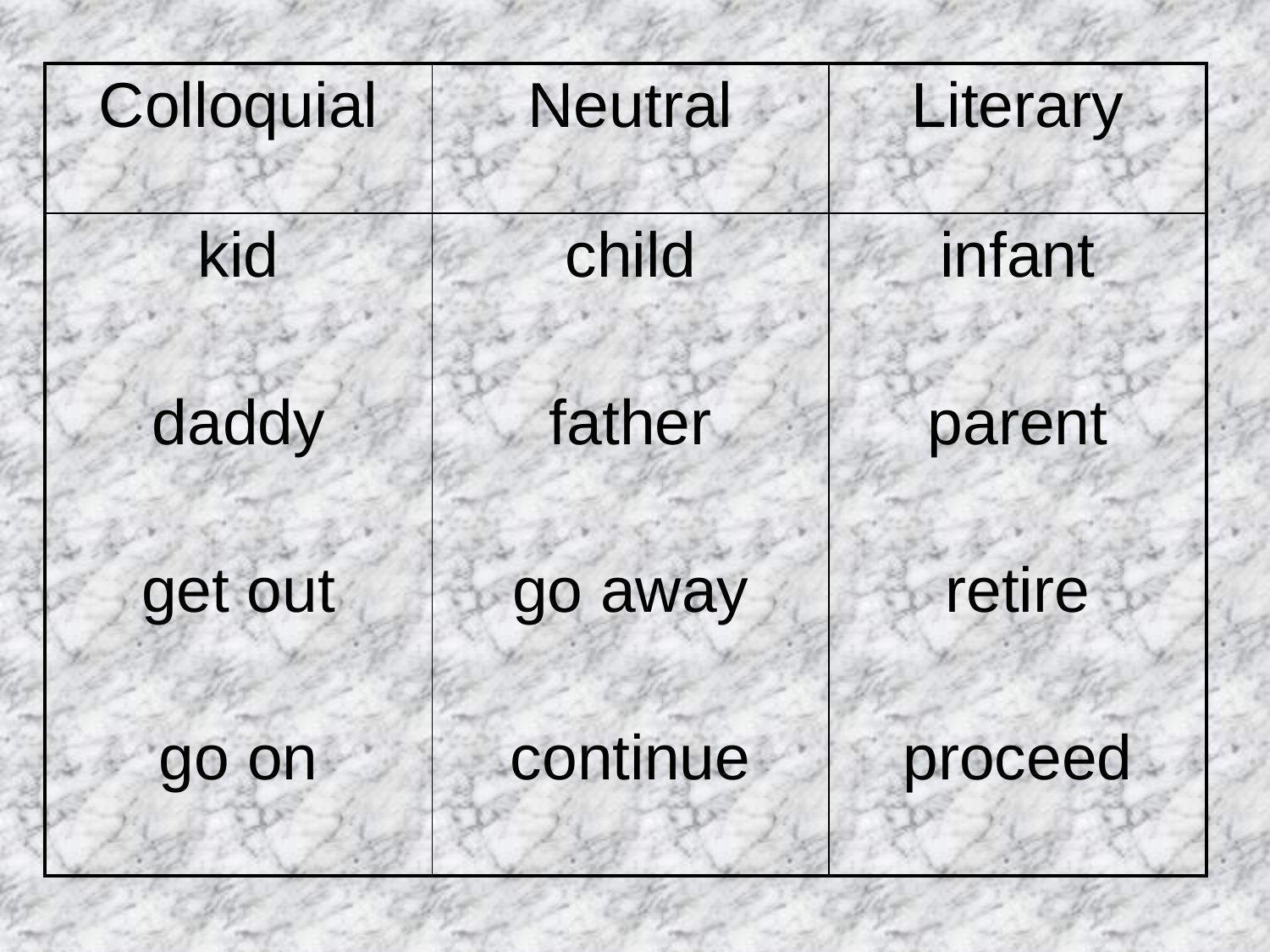

| Colloquial | Neutral | Literary |
| --- | --- | --- |
| kid daddy get out go on | child father go away continue | infant parent retire proceed |